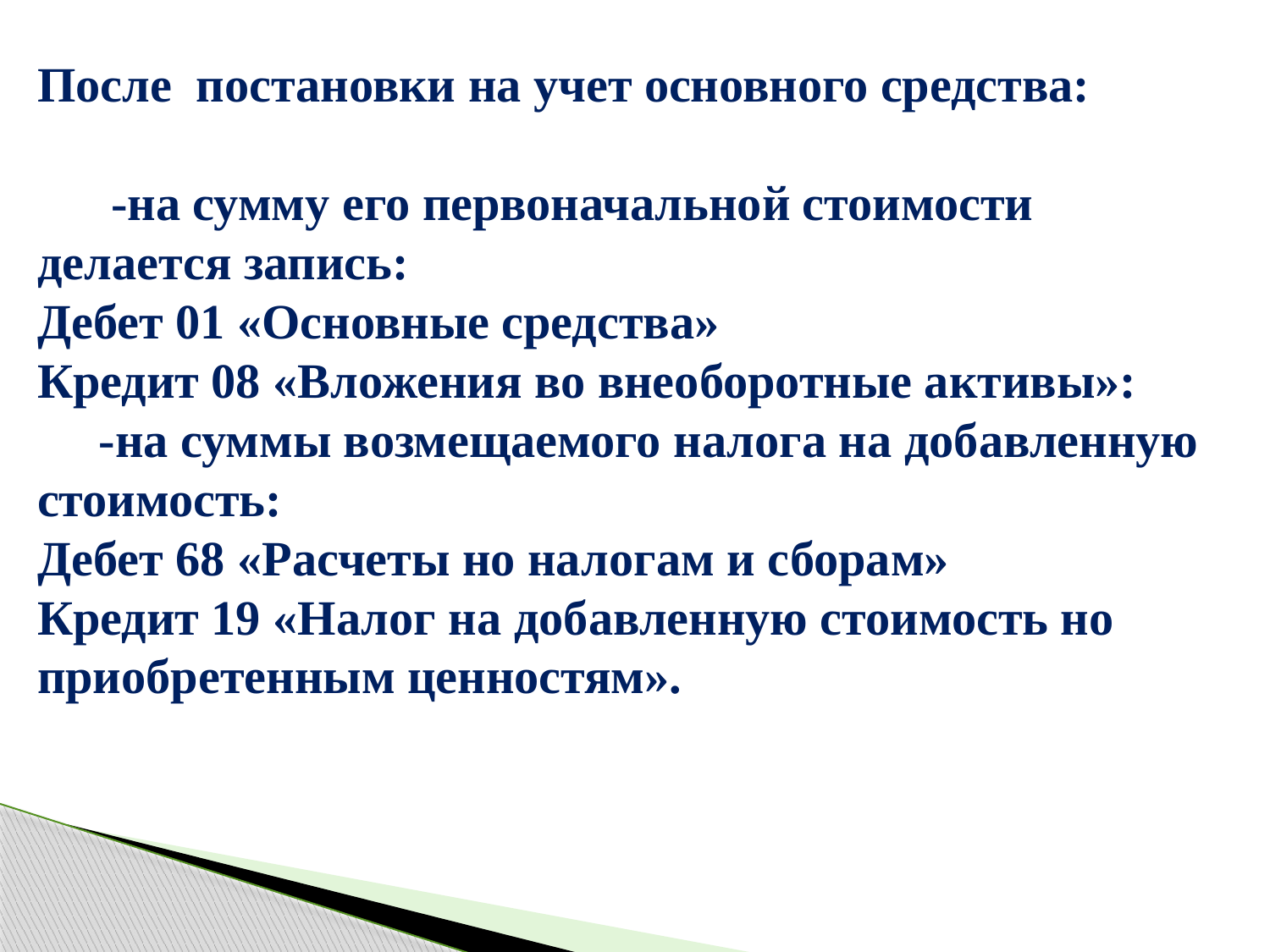

После  постановки на учет основного средства:

      -на сумму его первоначальной стоимости делается запись:
Дебет 01 «Основные средства»
Кредит 08 «Вложения во внеоборотные активы»:
     -на суммы возмещаемого налога на добавленную стоимость:
Дебет 68 «Расчеты но налогам и сборам»
Кредит 19 «Налог на добавленную стоимость но приобретенным ценностям».